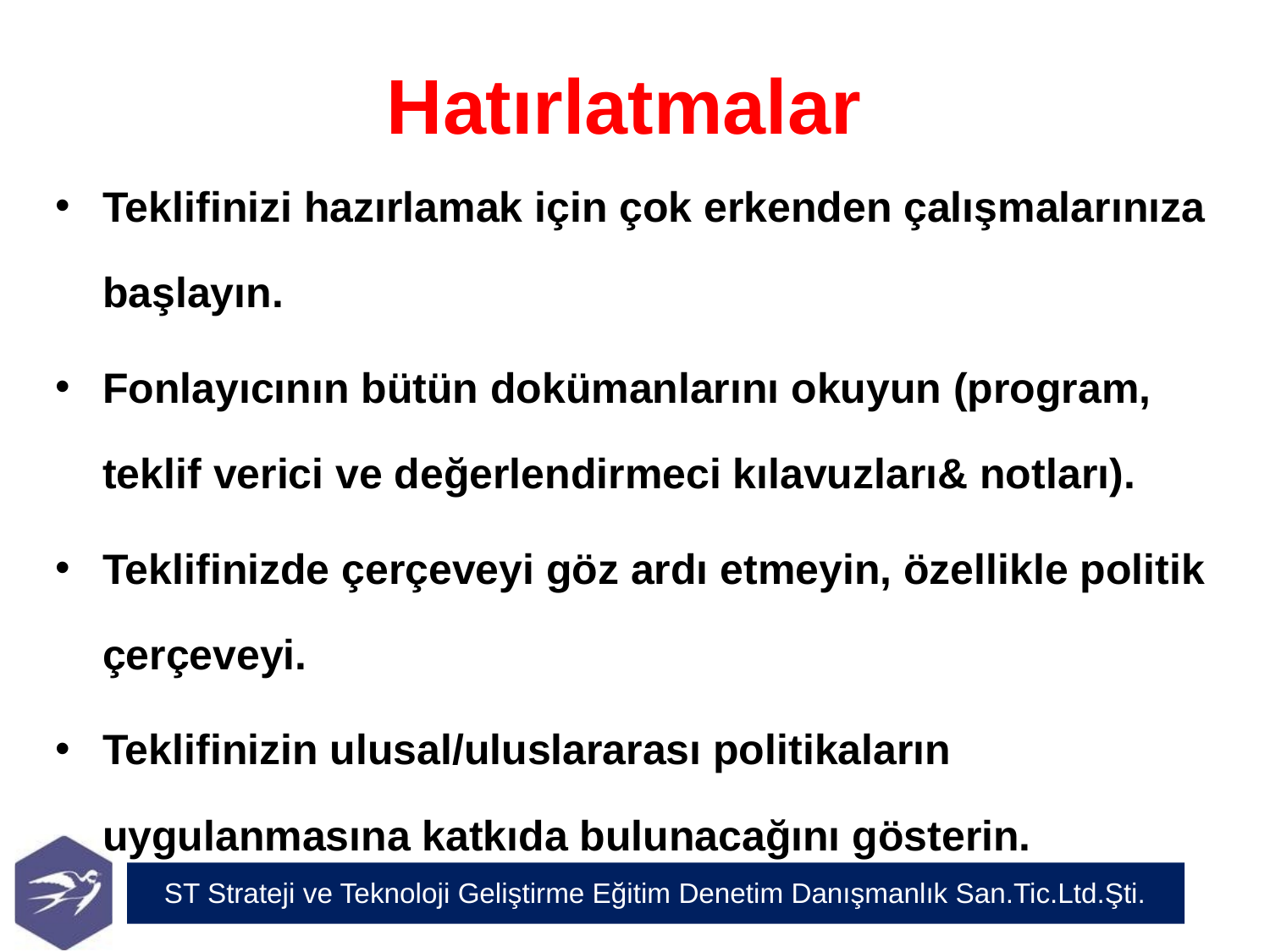

# Hatırlatmalar
Teklifinizi hazırlamak için çok erkenden çalışmalarınıza başlayın.
Fonlayıcının bütün dokümanlarını okuyun (program, teklif verici ve değerlendirmeci kılavuzları& notları).
Teklifinizde çerçeveyi göz ardı etmeyin, özellikle politik çerçeveyi.
Teklifinizin ulusal/uluslararası politikaların uygulanmasına katkıda bulunacağını gösterin.